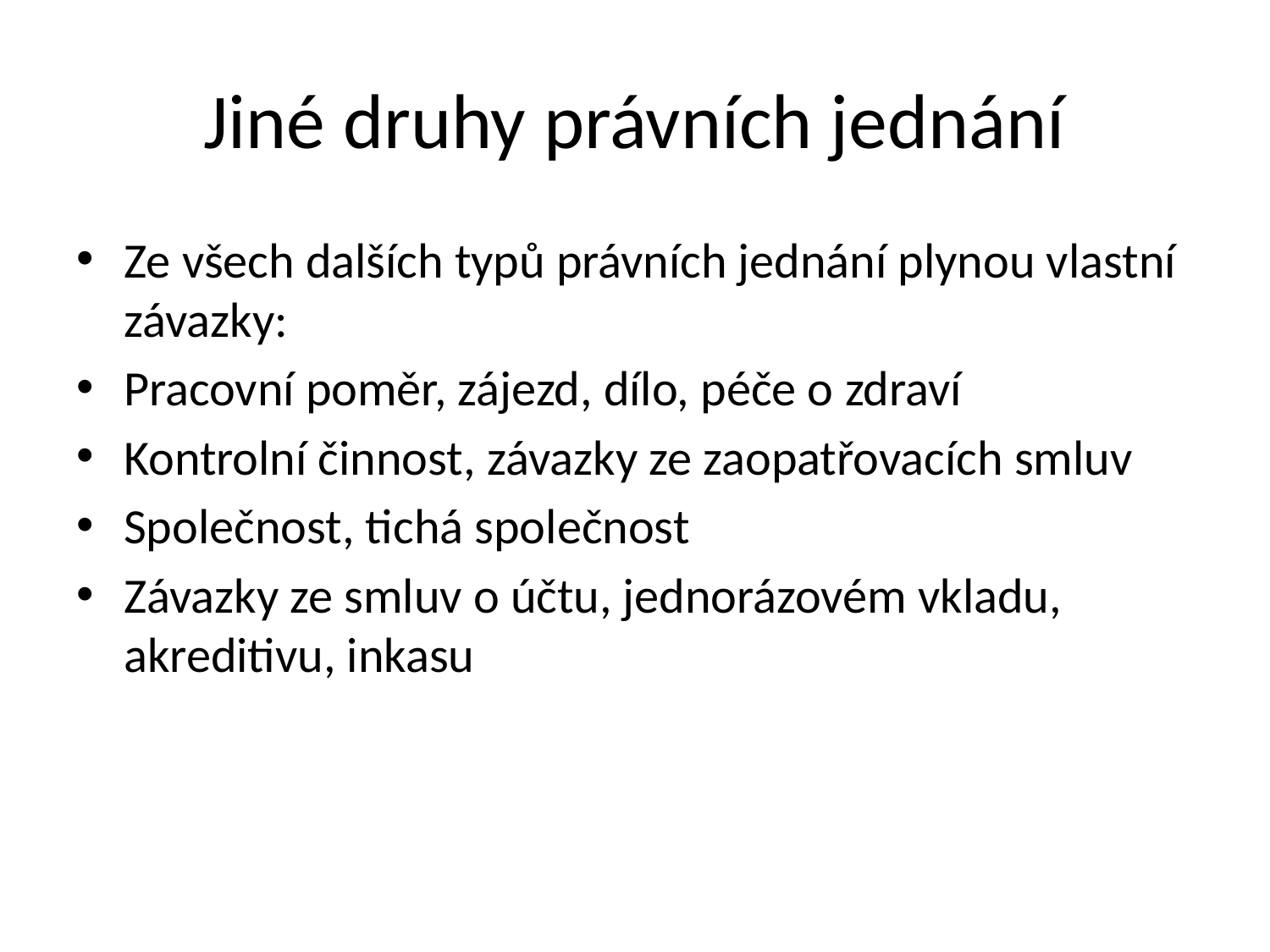

# Jiné druhy právních jednání
Ze všech dalších typů právních jednání plynou vlastní závazky:
Pracovní poměr, zájezd, dílo, péče o zdraví
Kontrolní činnost, závazky ze zaopatřovacích smluv
Společnost, tichá společnost
Závazky ze smluv o účtu, jednorázovém vkladu, akreditivu, inkasu